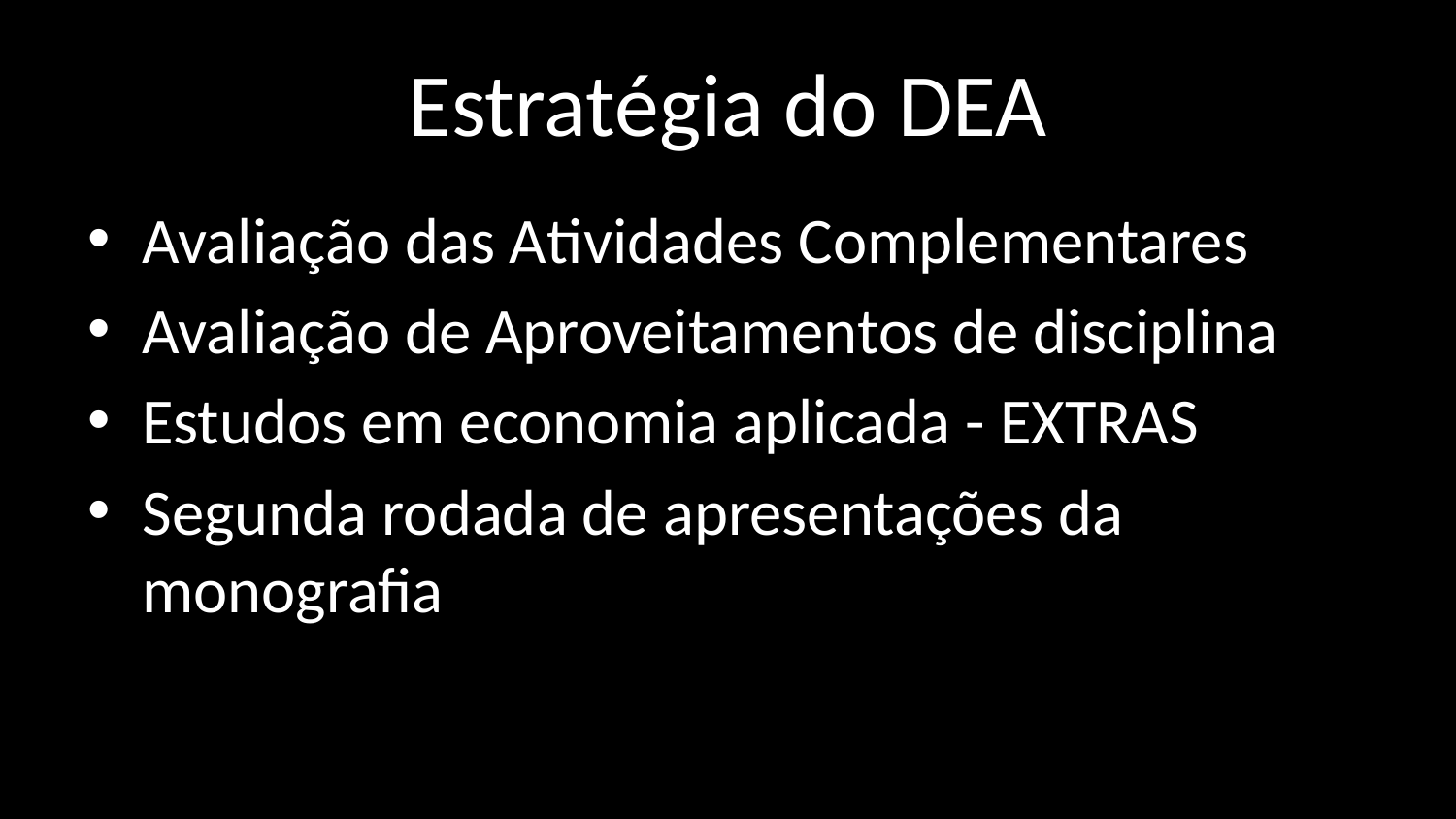

# Estratégia do DEA
Avaliação das Atividades Complementares
Avaliação de Aproveitamentos de disciplina
Estudos em economia aplicada - EXTRAS
Segunda rodada de apresentações da monografia